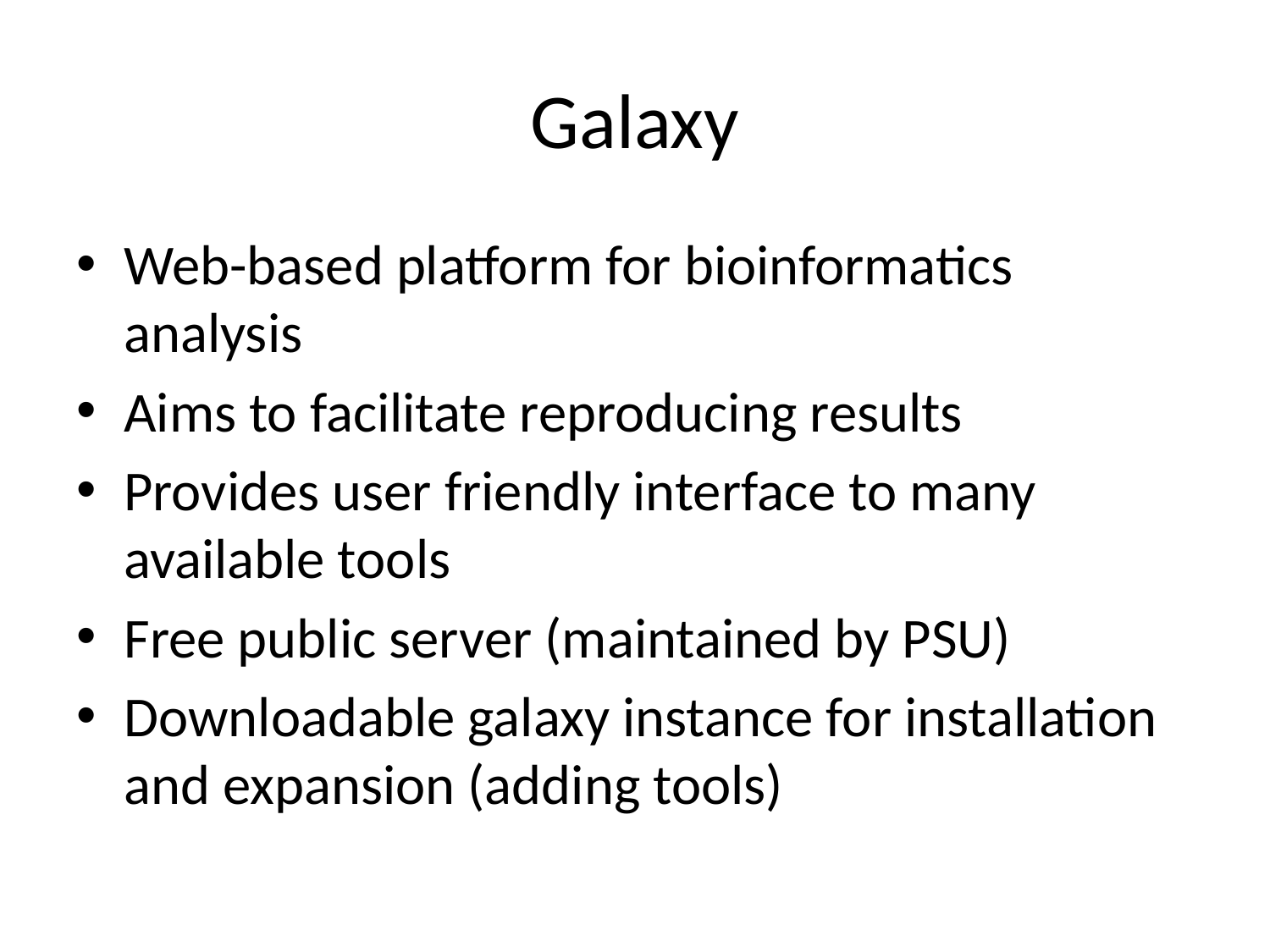

# Galaxy
Web-based platform for bioinformatics analysis
Aims to facilitate reproducing results
Provides user friendly interface to many available tools
Free public server (maintained by PSU)
Downloadable galaxy instance for installation and expansion (adding tools)